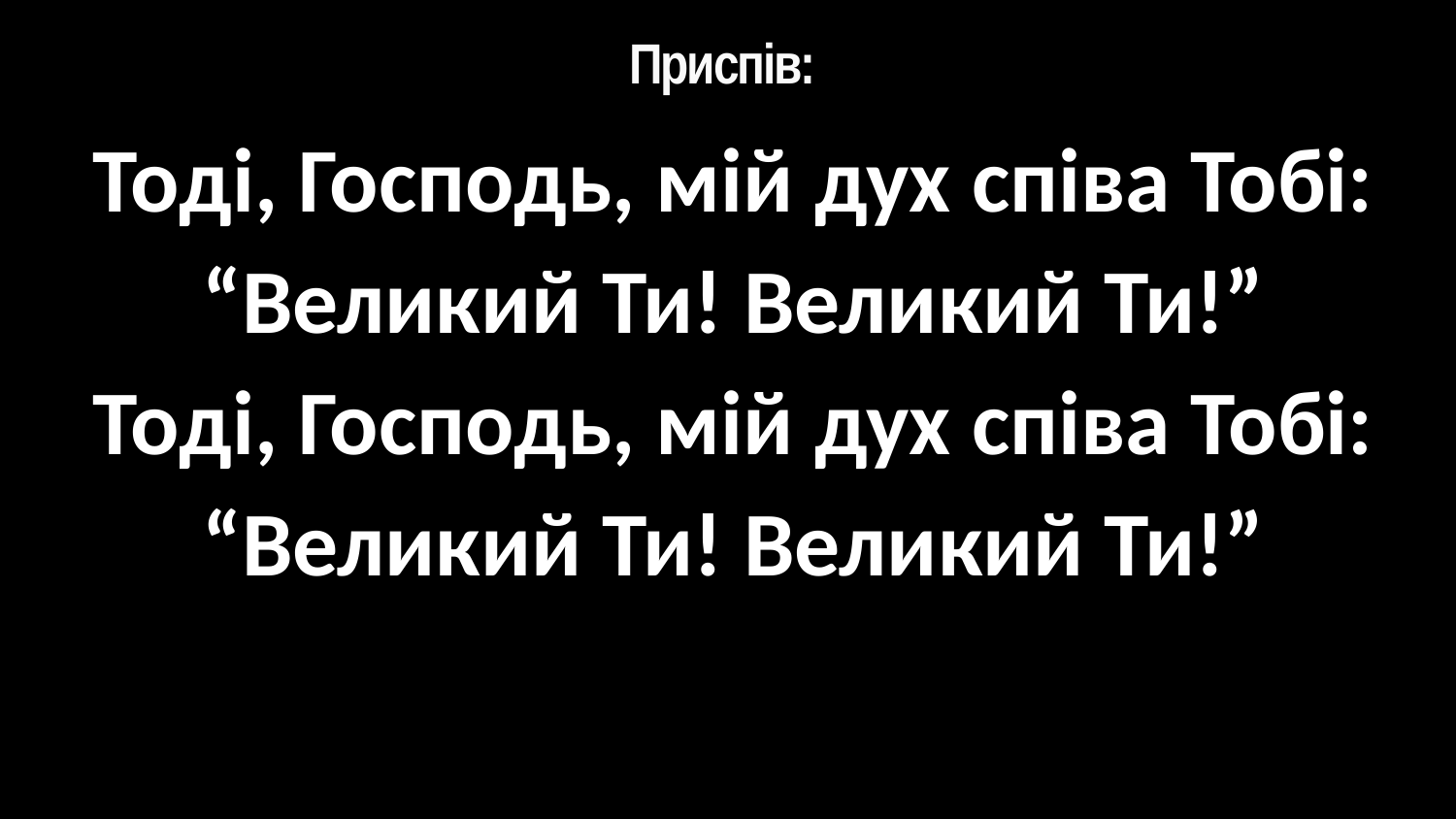

# Приспів:
Тоді, Господь, мій дух співа Тобі:
“Великий Ти! Великий Ти!”
Тоді, Господь, мій дух співа Тобі:
“Великий Ти! Великий Ти!”